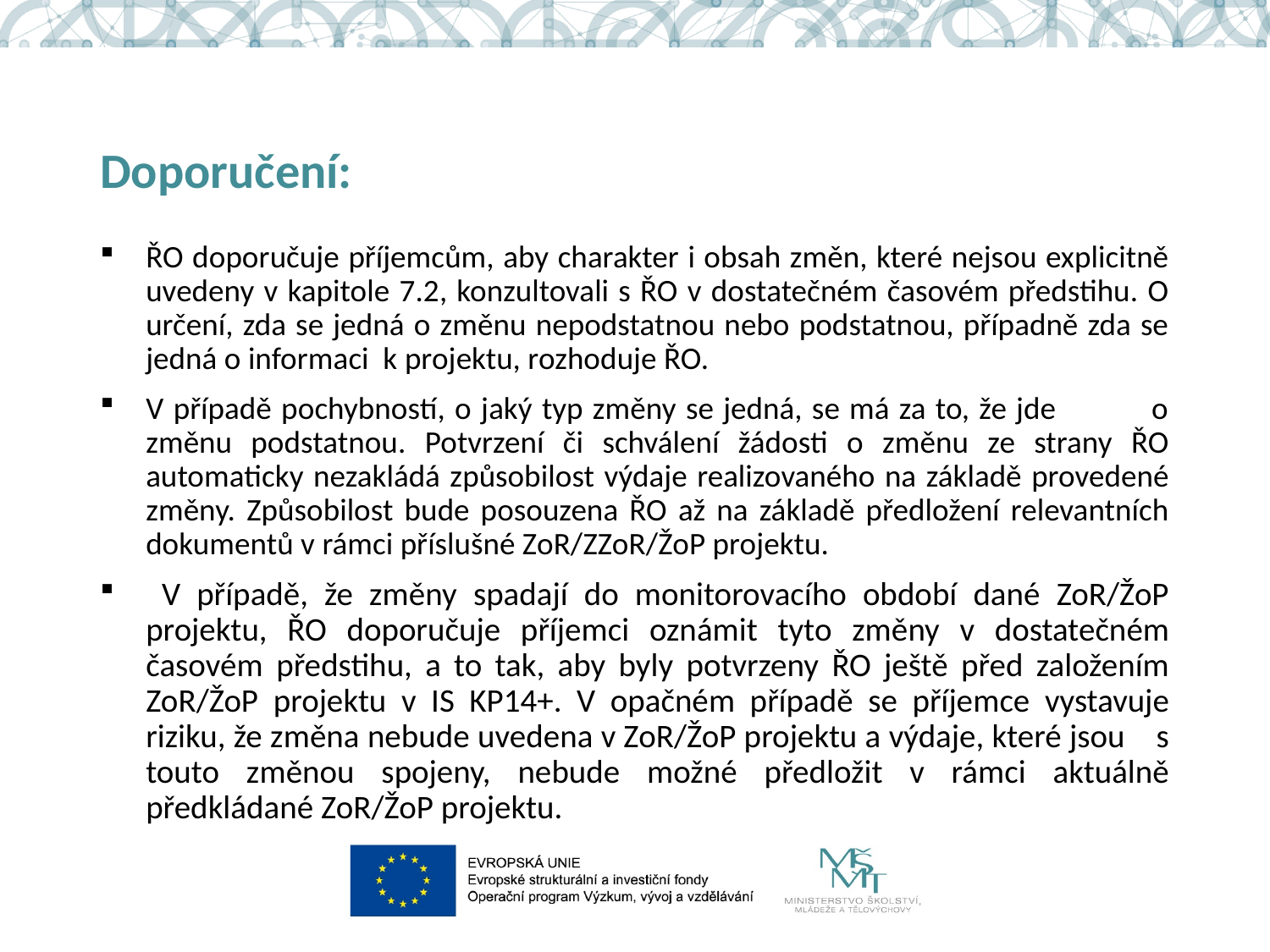

# Doporučení:
ŘO doporučuje příjemcům, aby charakter i obsah změn, které nejsou explicitně uvedeny v kapitole 7.2, konzultovali s ŘO v dostatečném časovém předstihu. O určení, zda se jedná o změnu nepodstatnou nebo podstatnou, případně zda se jedná o informaci  k projektu, rozhoduje ŘO.
V případě pochybností, o jaký typ změny se jedná, se má za to, že jde          o změnu podstatnou. Potvrzení či schválení žádosti o změnu ze strany ŘO automaticky nezakládá způsobilost výdaje realizovaného na základě provedené změny. Způsobilost bude posouzena ŘO až na základě předložení relevantních dokumentů v rámci příslušné ZoR/ZZoR/ŽoP projektu.
 V případě, že změny spadají do monitorovacího období dané ZoR/ŽoP projektu, ŘO doporučuje příjemci oznámit tyto změny v dostatečném časovém předstihu, a to tak, aby byly potvrzeny ŘO ještě před založením ZoR/ŽoP projektu v IS KP14+. V opačném případě se příjemce vystavuje riziku, že změna nebude uvedena v ZoR/ŽoP projektu a výdaje, které jsou    s touto změnou spojeny, nebude možné předložit v rámci aktuálně předkládané ZoR/ŽoP projektu.